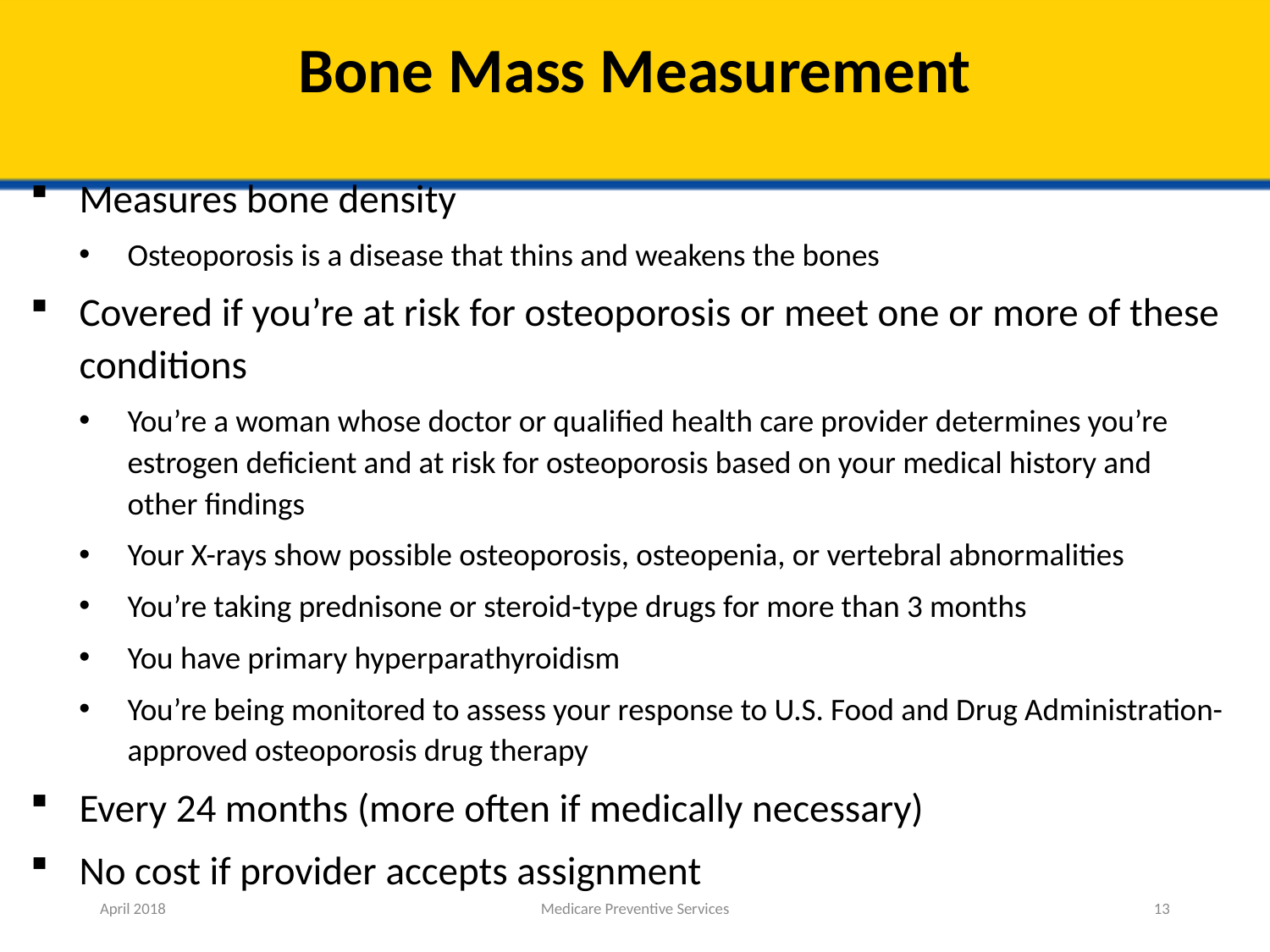

# Bone Mass Measurement
Measures bone density
Osteoporosis is a disease that thins and weakens the bones
Covered if you’re at risk for osteoporosis or meet one or more of these conditions
You’re a woman whose doctor or qualified health care provider determines you’re estrogen deficient and at risk for osteoporosis based on your medical history and other findings
Your X-rays show possible osteoporosis, osteopenia, or vertebral abnormalities
You’re taking prednisone or steroid-type drugs for more than 3 months
You have primary hyperparathyroidism
You’re being monitored to assess your response to U.S. Food and Drug Administration-approved osteoporosis drug therapy
Every 24 months (more often if medically necessary)
No cost if provider accepts assignment
April 2018
Medicare Preventive Services
13